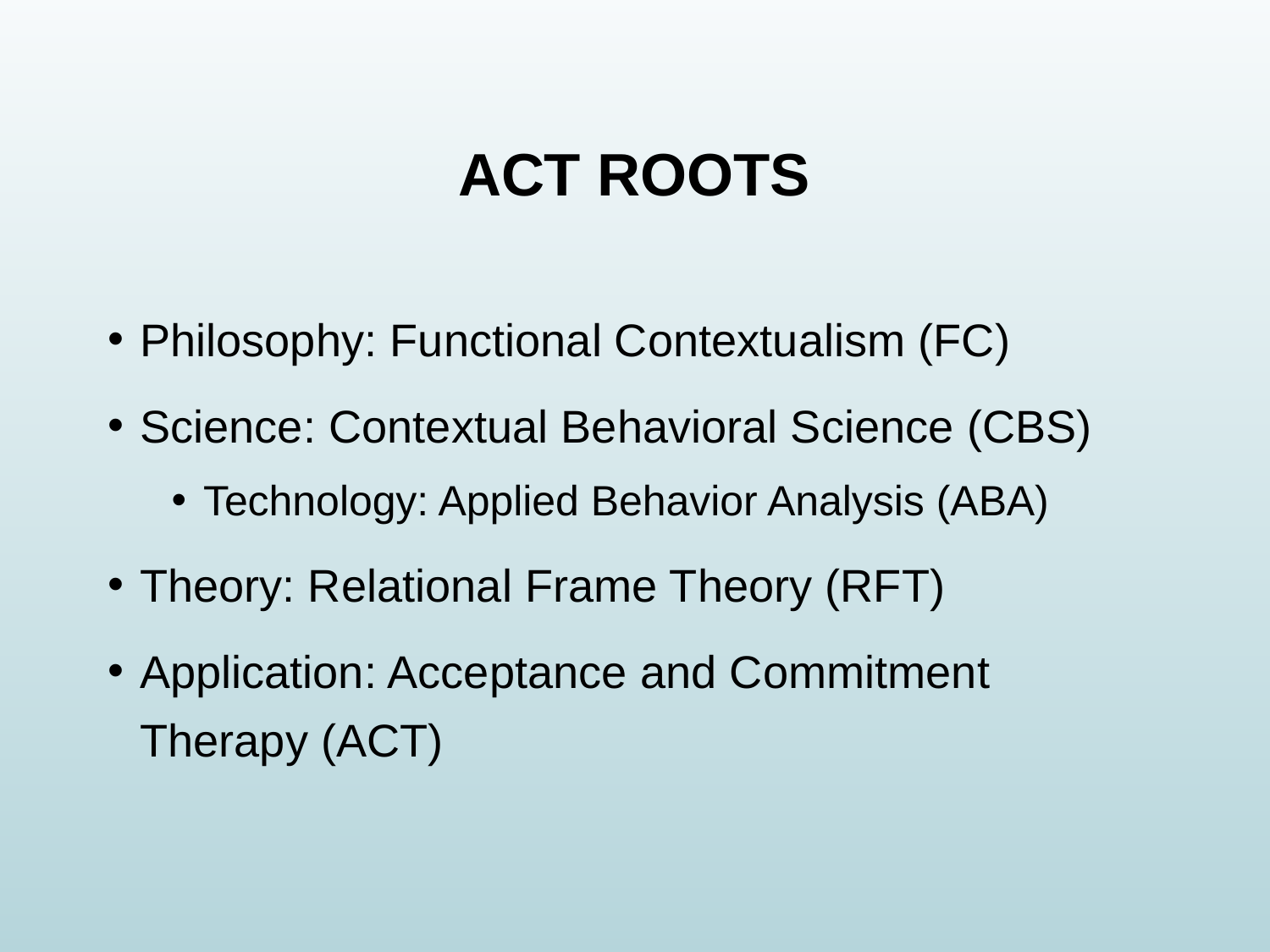

# Act roots
Philosophy: Functional Contextualism (FC)
Science: Contextual Behavioral Science (CBS)
Technology: Applied Behavior Analysis (ABA)
Theory: Relational Frame Theory (RFT)
Application: Acceptance and Commitment Therapy (ACT)